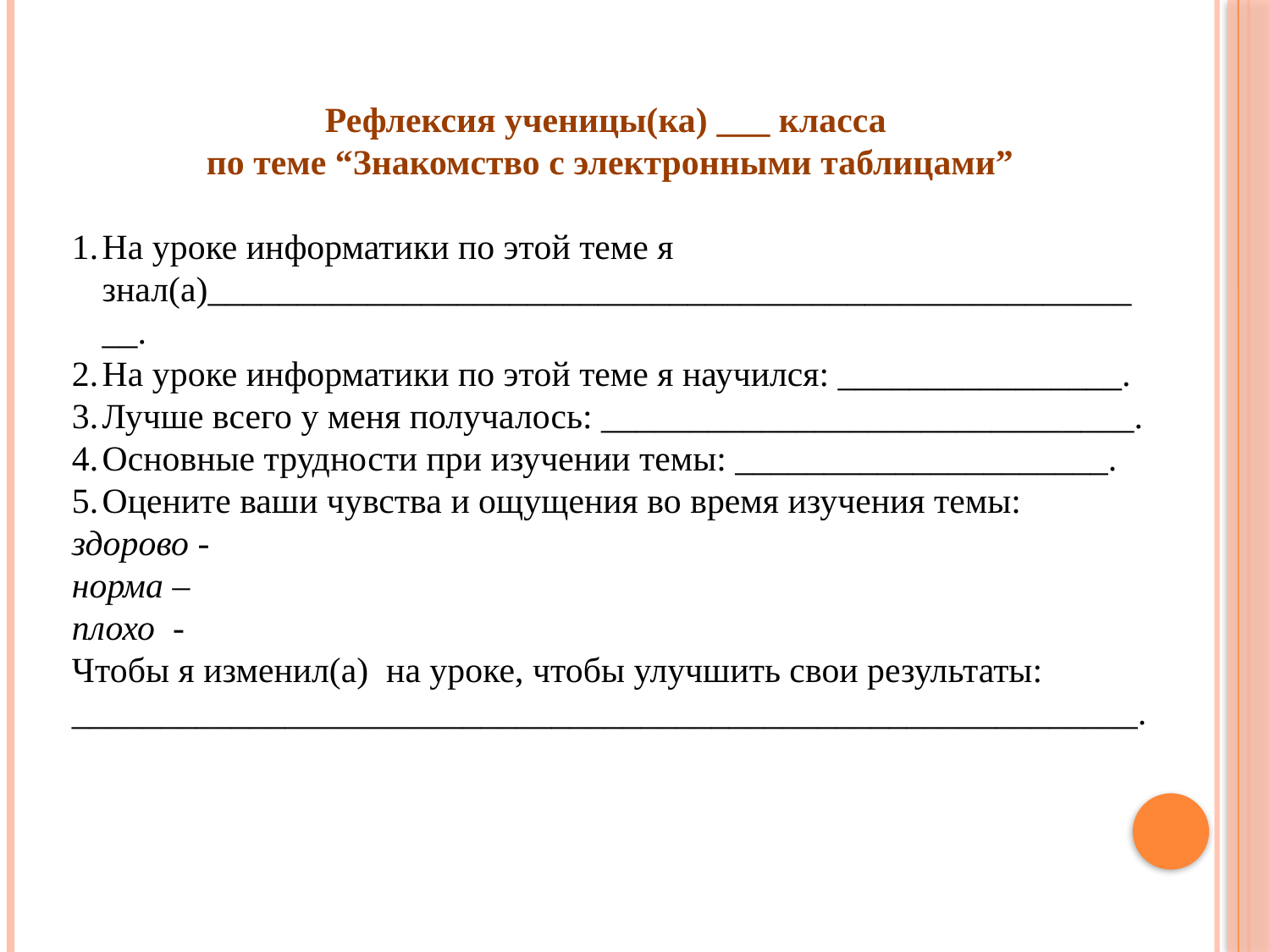

Рефлексия ученицы(ка) ___ класса
по теме “Знакомство с электронными таблицами”

На уроке информатики по этой теме я знал(а)______________________________________________________.
На уроке информатики по этой теме я научился: ________________.
Лучше всего у меня получалось: ______________________________.
Основные трудности при изучении темы: _____________________.
Оцените ваши чувства и ощущения во время изучения темы:
здорово -
норма –
плохо  -
Чтобы я изменил(а)  на уроке, чтобы улучшить свои результаты: ____________________________________________________________.